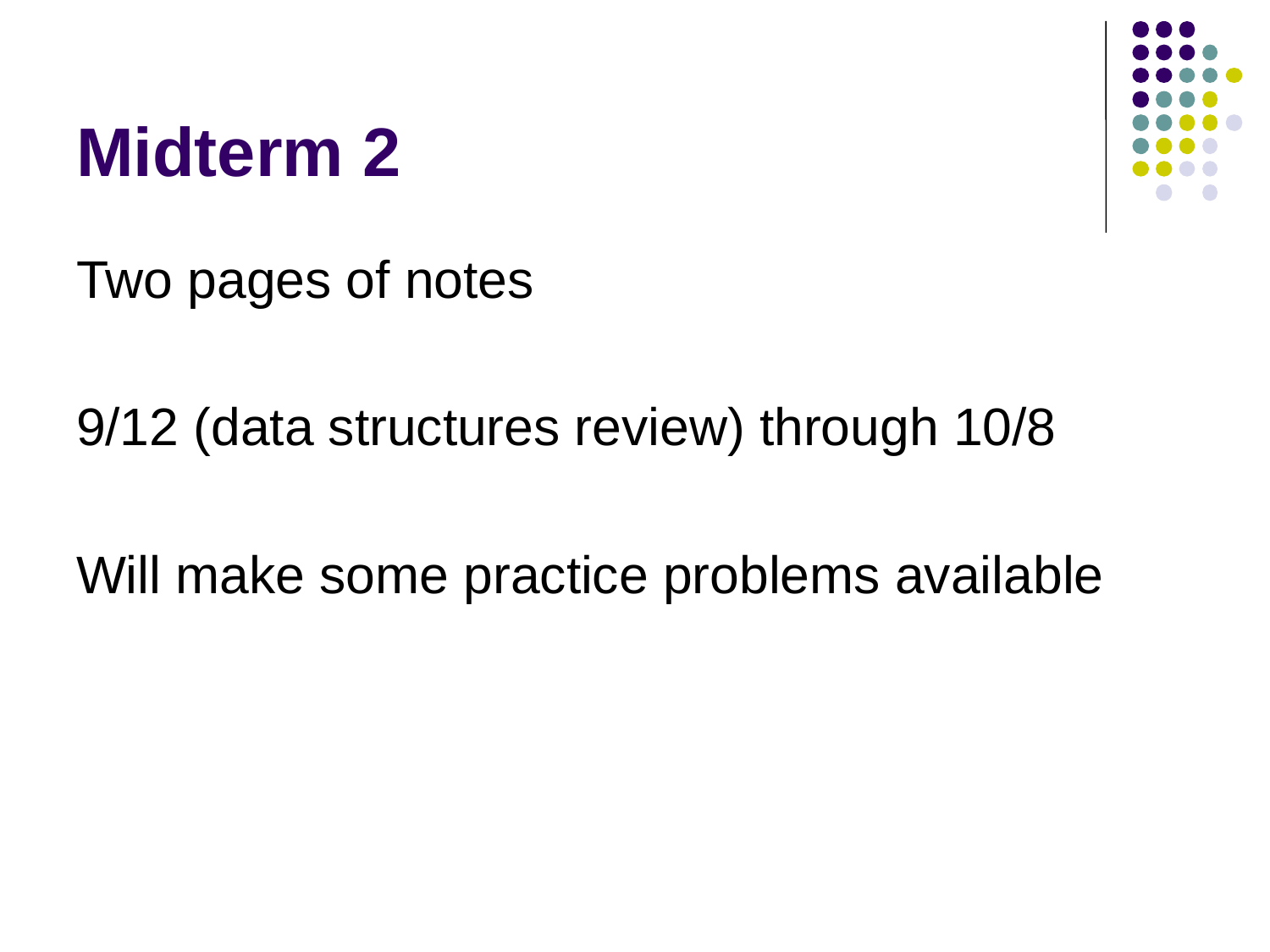

# Midterm 2
Two pages of notes

9/12 (data structures review) through 10/8

Will make some practice problems available